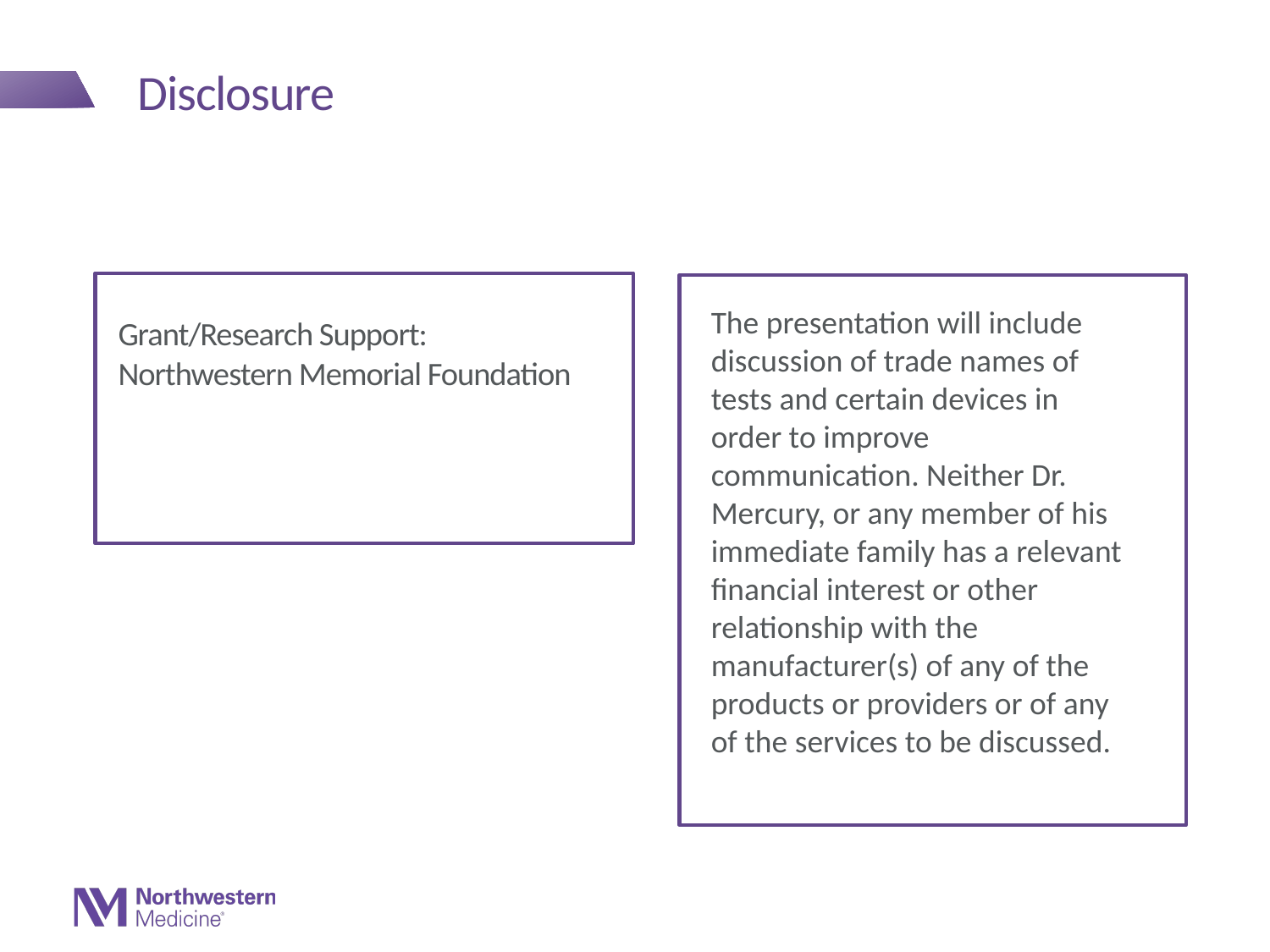

# Disclosure

The presentation will include discussion of trade names of tests and certain devices in order to improve communication. Neither Dr. Mercury, or any member of his immediate family has a relevant financial interest or other relationship with the manufacturer(s) of any of the products or providers or of any of the services to be discussed.
Grant/Research Support:  Northwestern Memorial Foundation